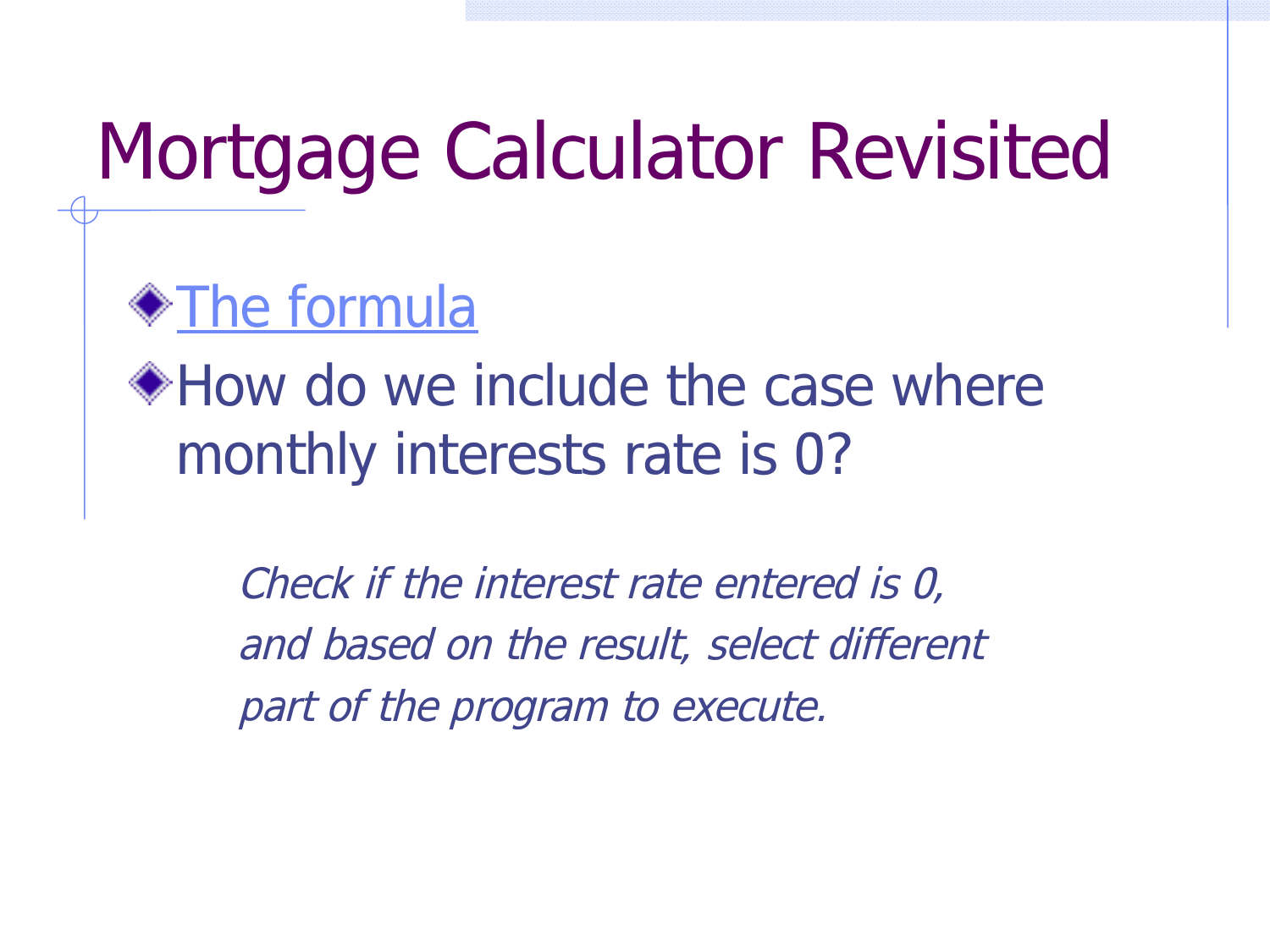

# Mortgage Calculator Revisited
The formula
How do we include the case where monthly interests rate is 0?
Check if the interest rate entered is 0,
and based on the result, select different
part of the program to execute.